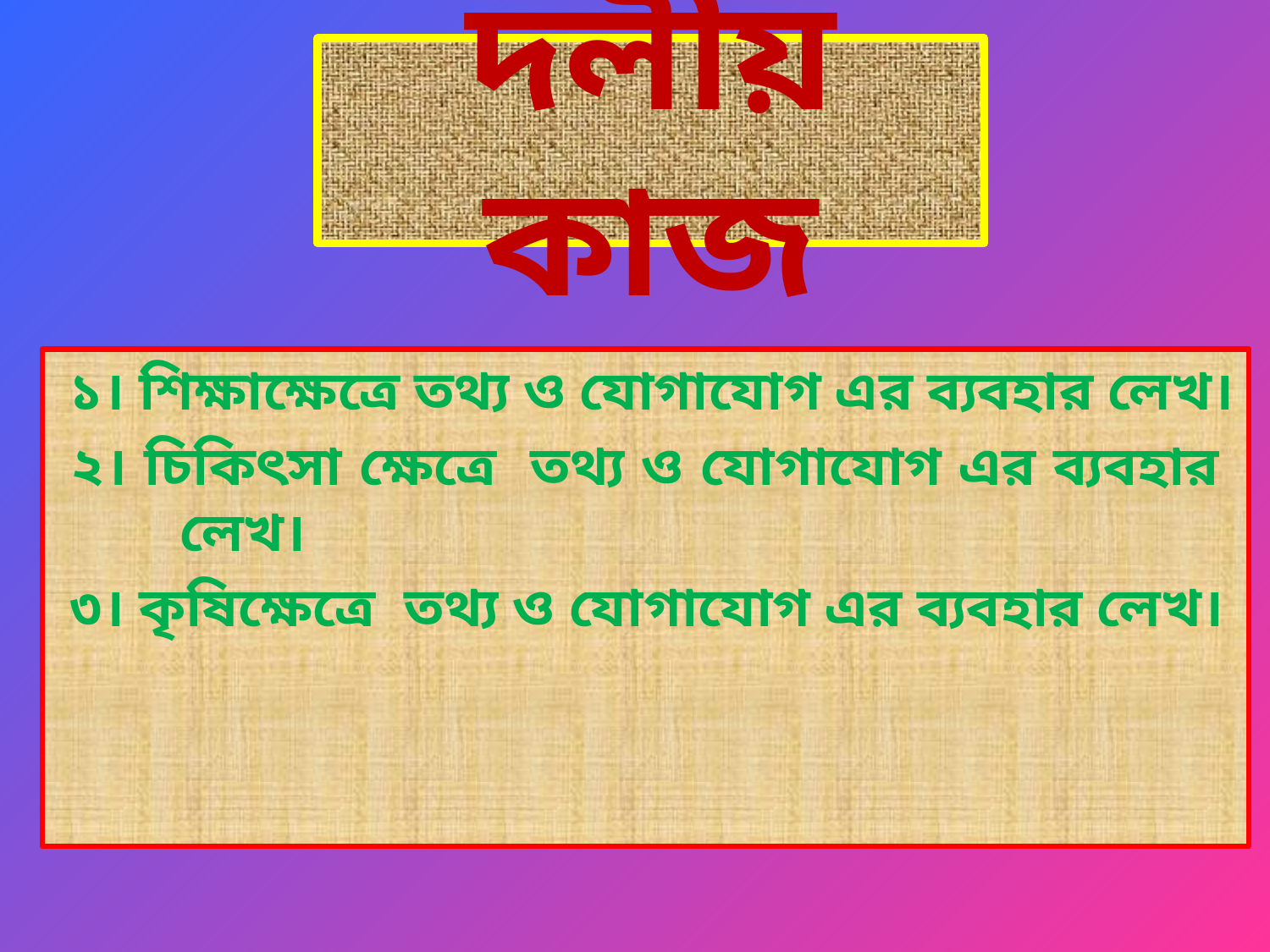

# দলীয় কাজ
 ১। শিক্ষাক্ষেত্রে তথ্য ও যোগাযোগ এর ব্যবহার লেখ।
 ২। চিকিৎসা ক্ষেত্রে  তথ্য ও যোগাযোগ এর ব্যবহার  	লেখ।
 ৩। কৃষিক্ষেত্রে  তথ্য ও যোগাযোগ এর ব্যবহার লেখ।